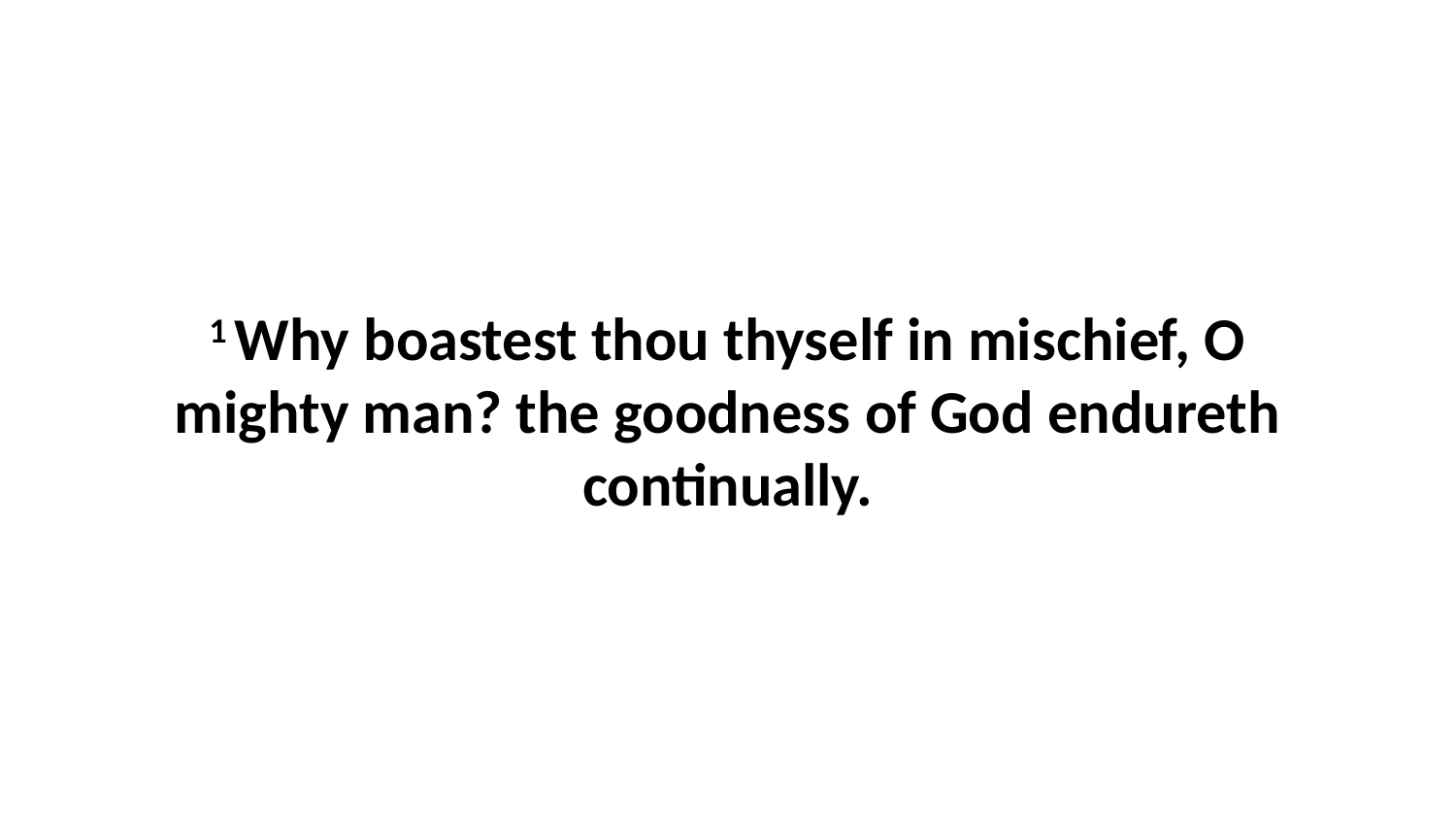

1 Why boastest thou thyself in mischief, O mighty man? the goodness of God endureth continually.